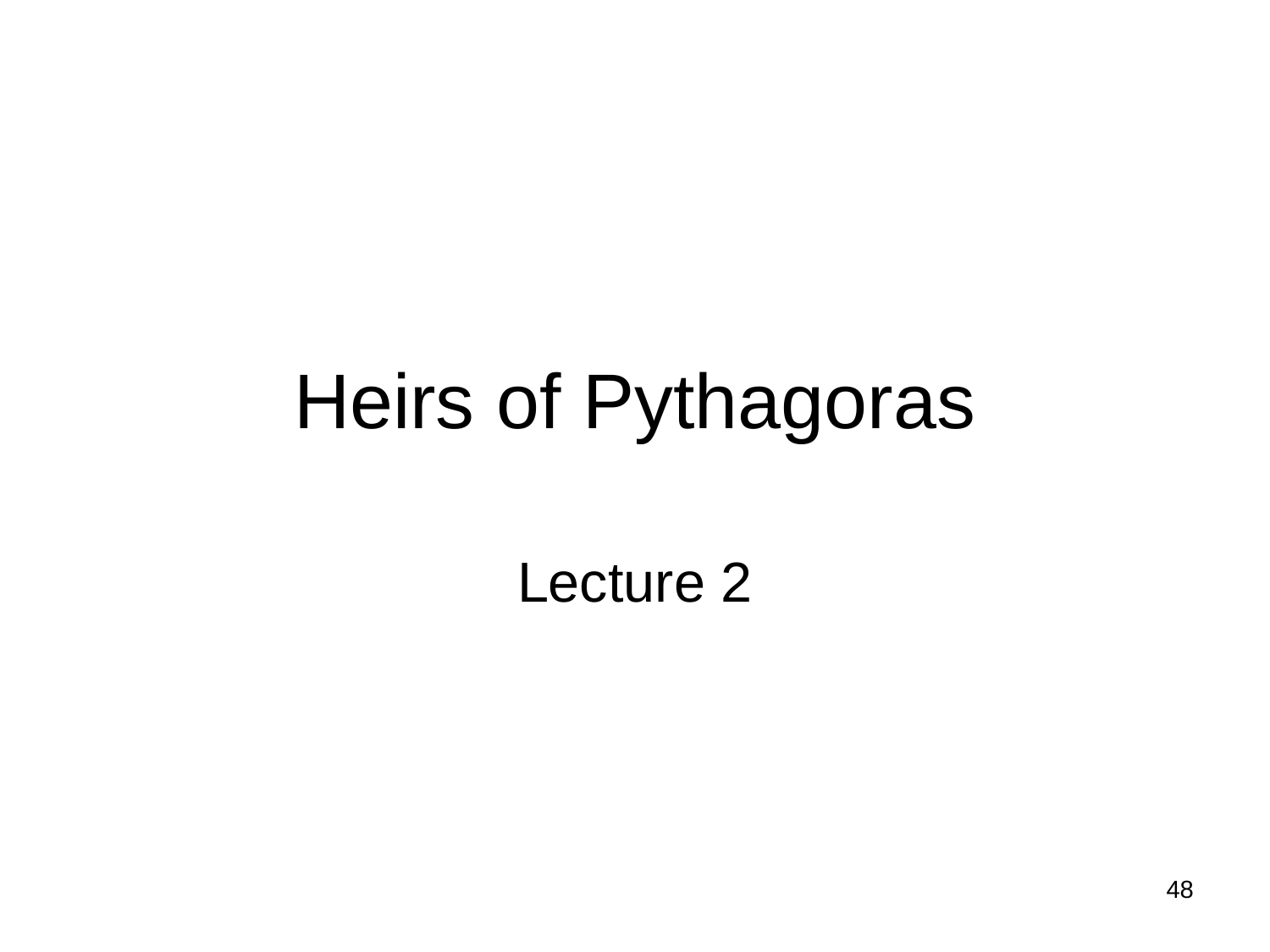

# Heirs of Pythagoras
Lecture 2
48